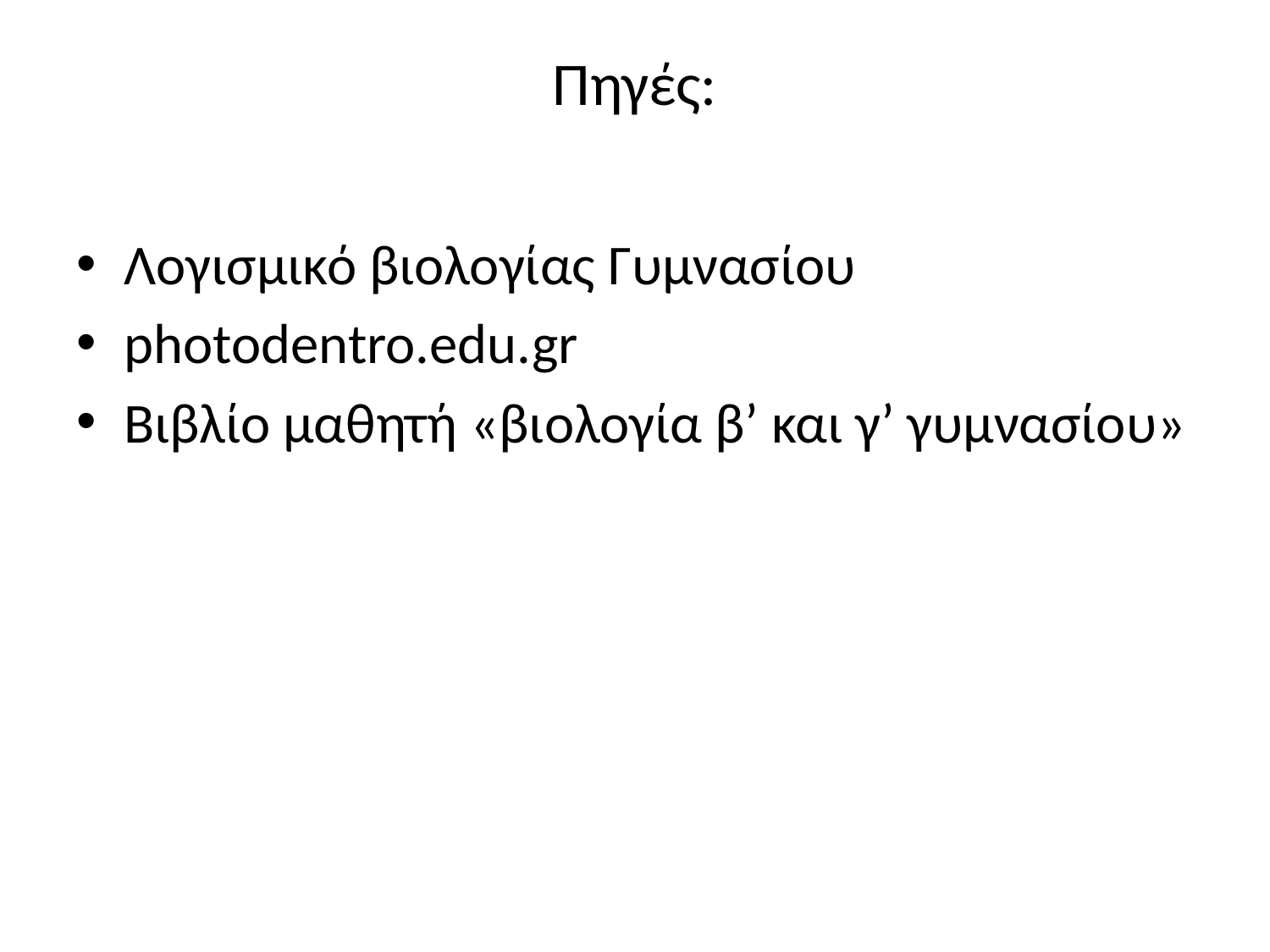

# Πηγές:
Λογισμικό βιολογίας Γυμνασίου
photodentro.edu.gr
Βιβλίο μαθητή «βιολογία β’ και γ’ γυμνασίου»